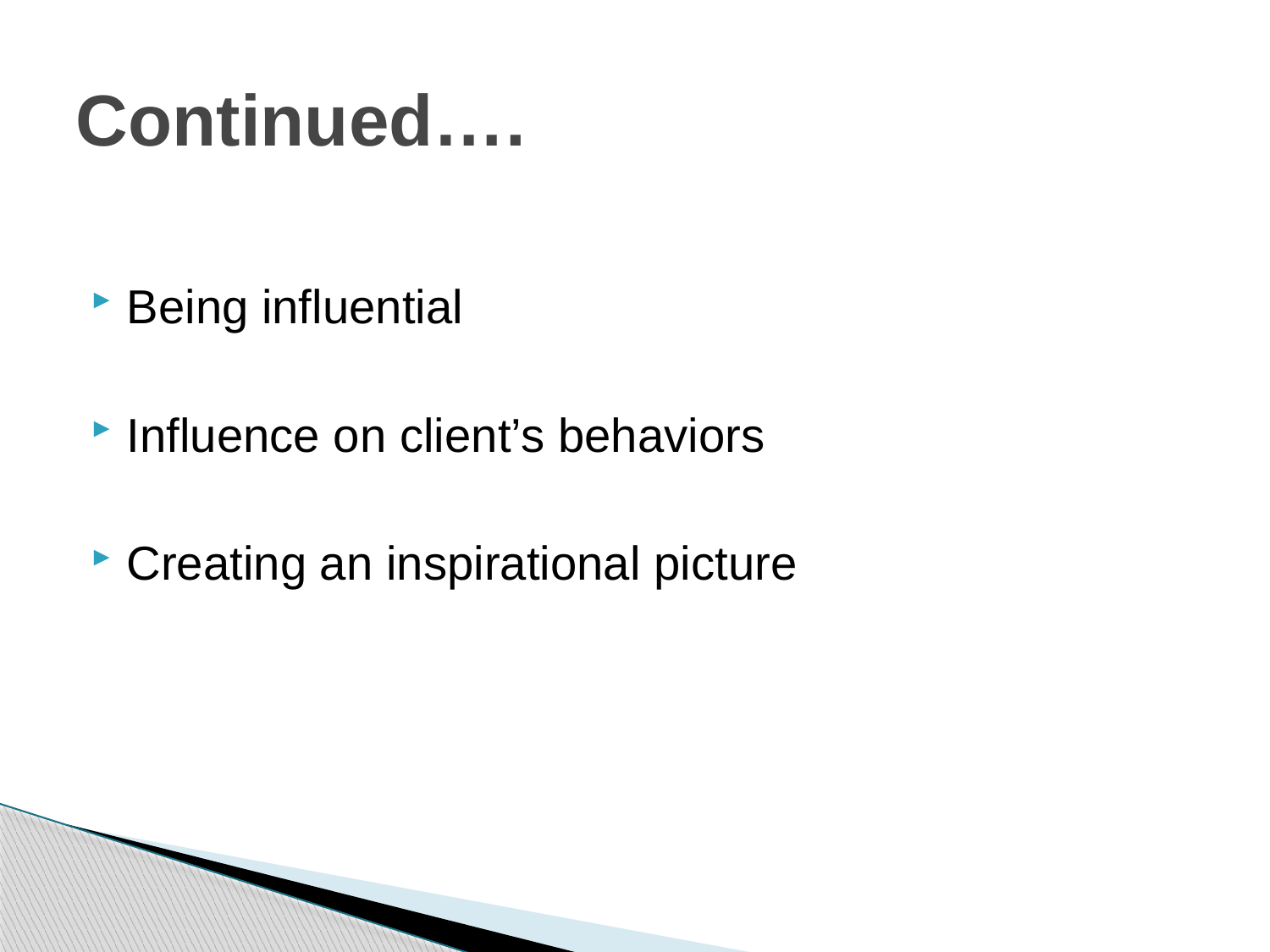

# Continued….

Being influential

Influence on client’s behaviors

Creating an inspirational picture